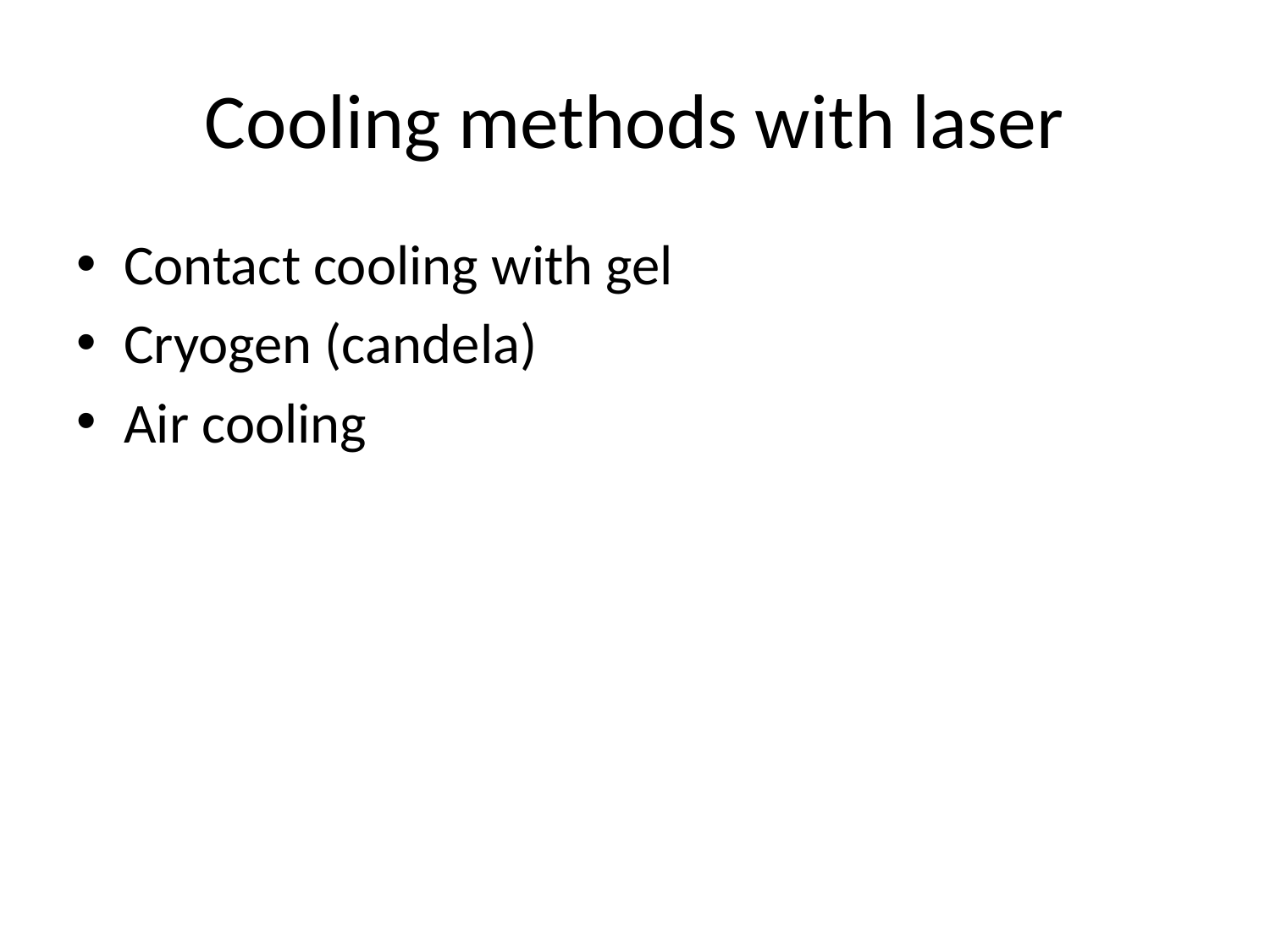

# Cooling methods with laser
Contact cooling with gel
Cryogen (candela)
Air cooling